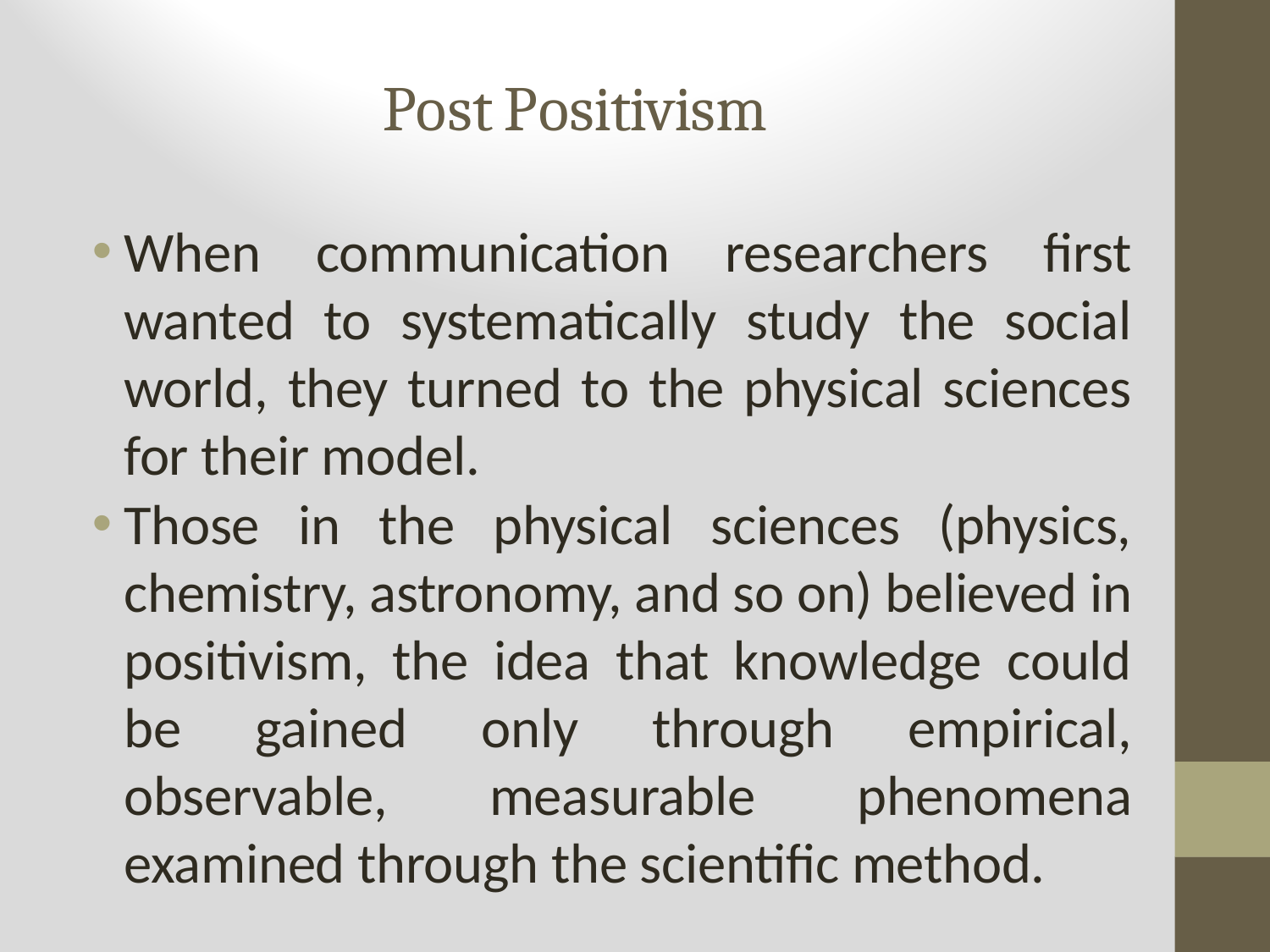

# Post Positivism
When communication researchers first wanted to systematically study the social world, they turned to the physical sciences for their model.
Those in the physical sciences (physics, chemistry, astronomy, and so on) believed in positivism, the idea that knowledge could be gained only through empirical, observable, measurable phenomena examined through the scientific method.